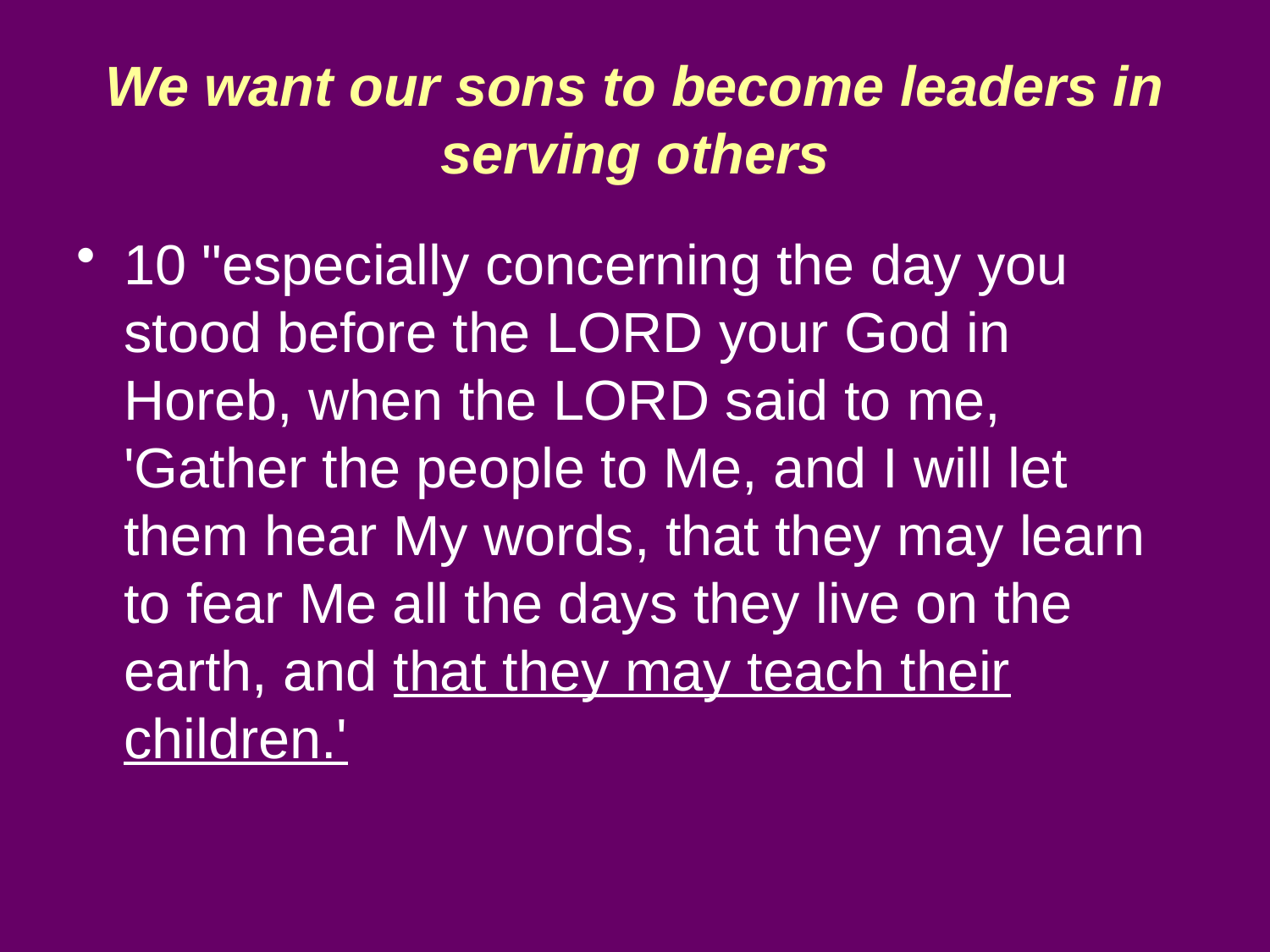

# We want our sons to become leaders in serving others
10 "especially concerning the day you stood before the LORD your God in Horeb, when the LORD said to me, 'Gather the people to Me, and I will let them hear My words, that they may learn to fear Me all the days they live on the earth, and that they may teach their children.'